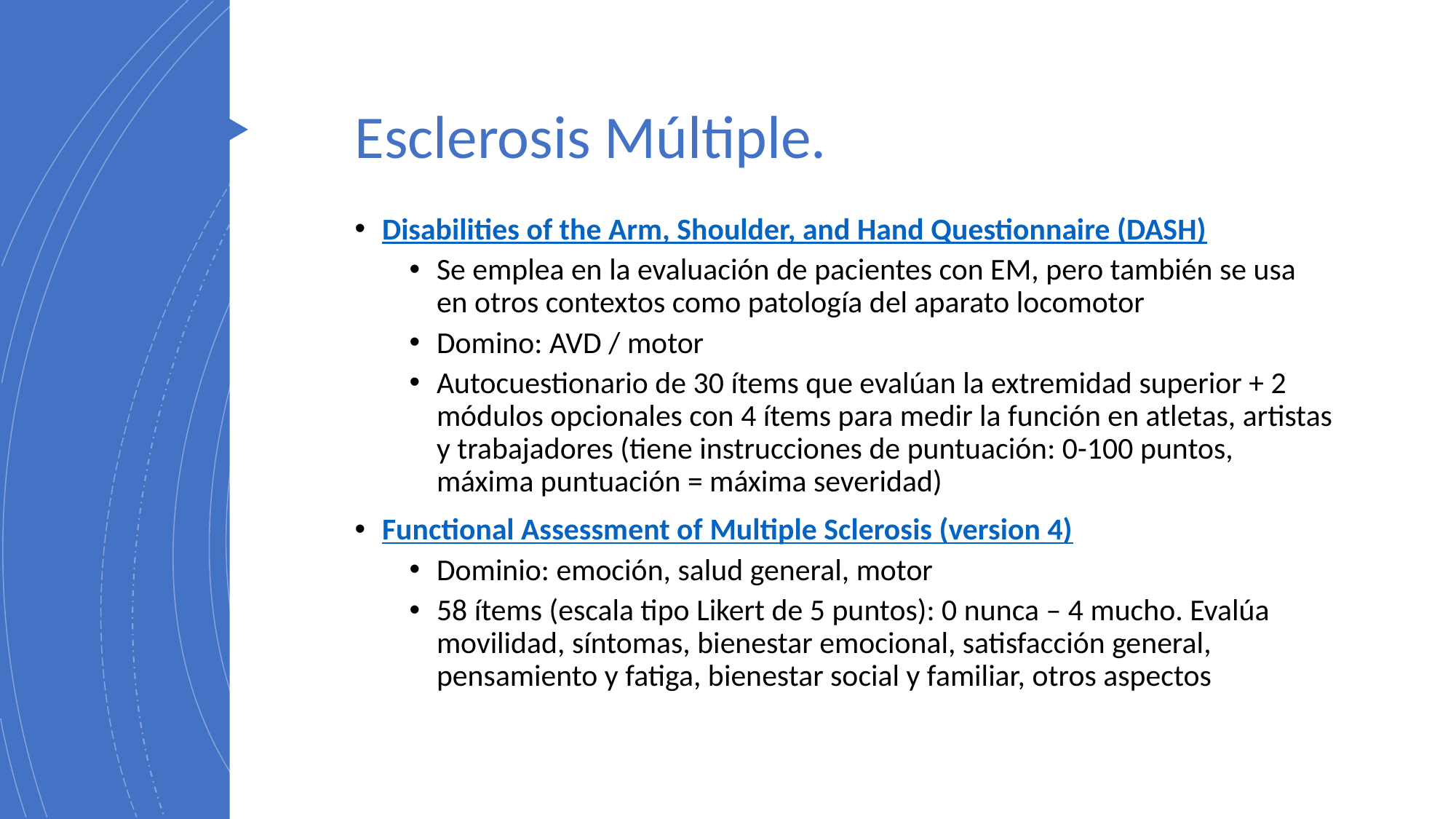

# Esclerosis Múltiple.

Disabilities of the Arm, Shoulder, and Hand Questionnaire (DASH)
Se emplea en la evaluación de pacientes con EM, pero también se usa en otros contextos como patología del aparato locomotor
Domino: AVD / motor
Autocuestionario de 30 ítems que evalúan la extremidad superior + 2 módulos opcionales con 4 ítems para medir la función en atletas, artistas y trabajadores (tiene instrucciones de puntuación: 0-100 puntos, máxima puntuación = máxima severidad)
Functional Assessment of Multiple Sclerosis (version 4)
Dominio: emoción, salud general, motor
58 ítems (escala tipo Likert de 5 puntos): 0 nunca – 4 mucho. Evalúa movilidad, síntomas, bienestar emocional, satisfacción general, pensamiento y fatiga, bienestar social y familiar, otros aspectos